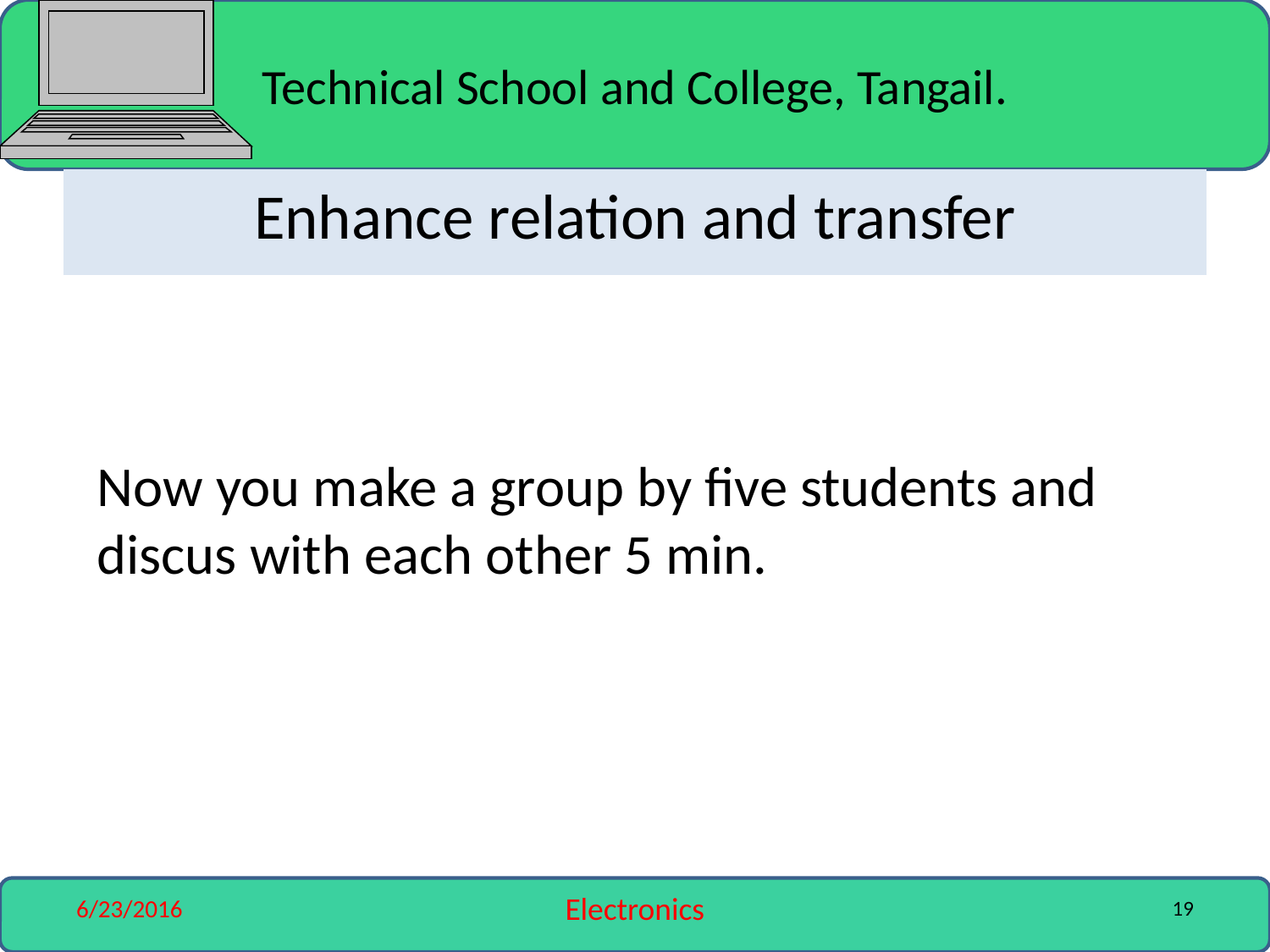

# Enhance relation and transfer
Now you make a group by five students and discus with each other 5 min.
6/23/2016
Electronics
19